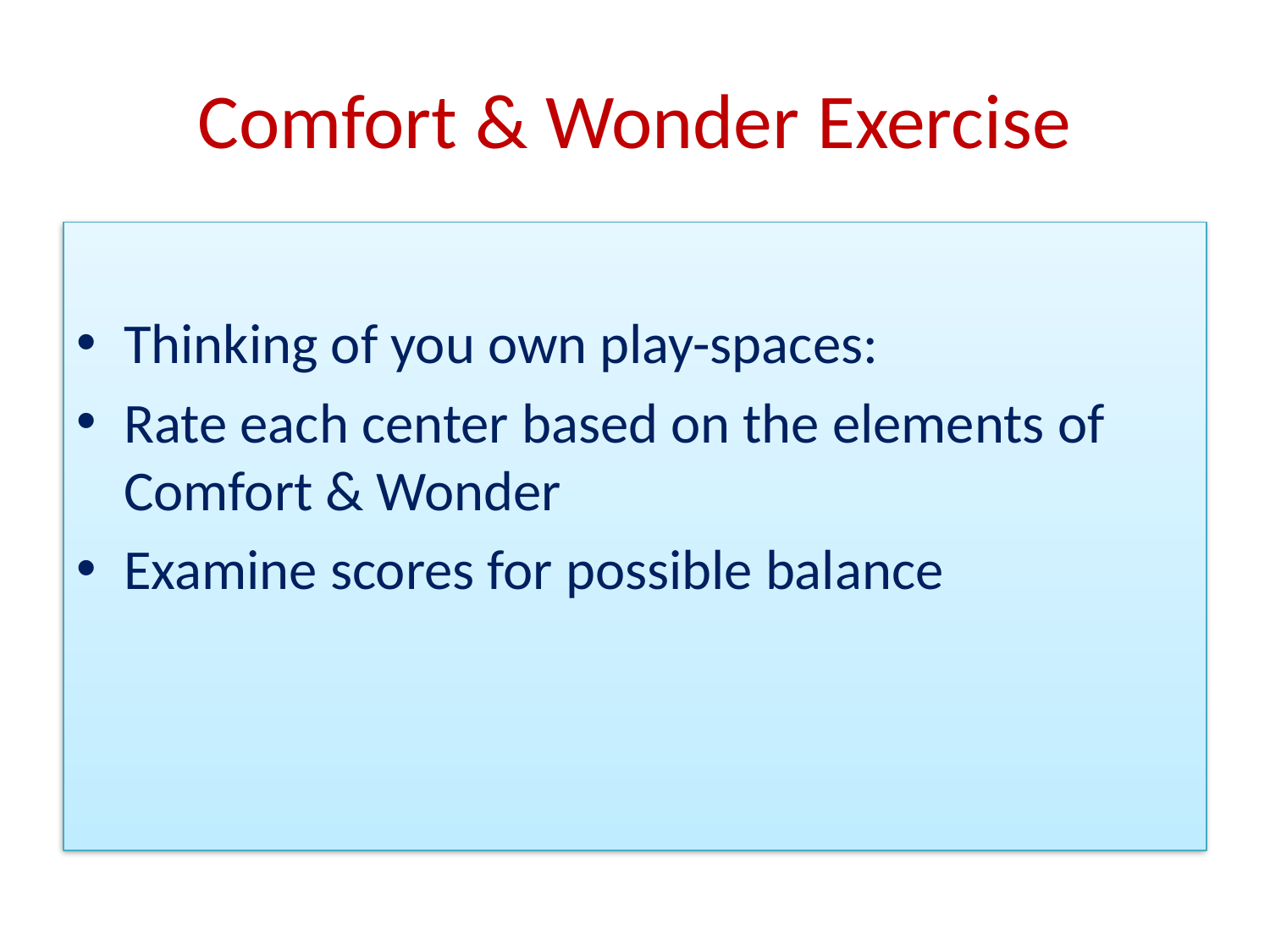

# Comfort & Wonder Exercise

Thinking of you own play-spaces:
Rate each center based on the elements of Comfort & Wonder
Examine scores for possible balance